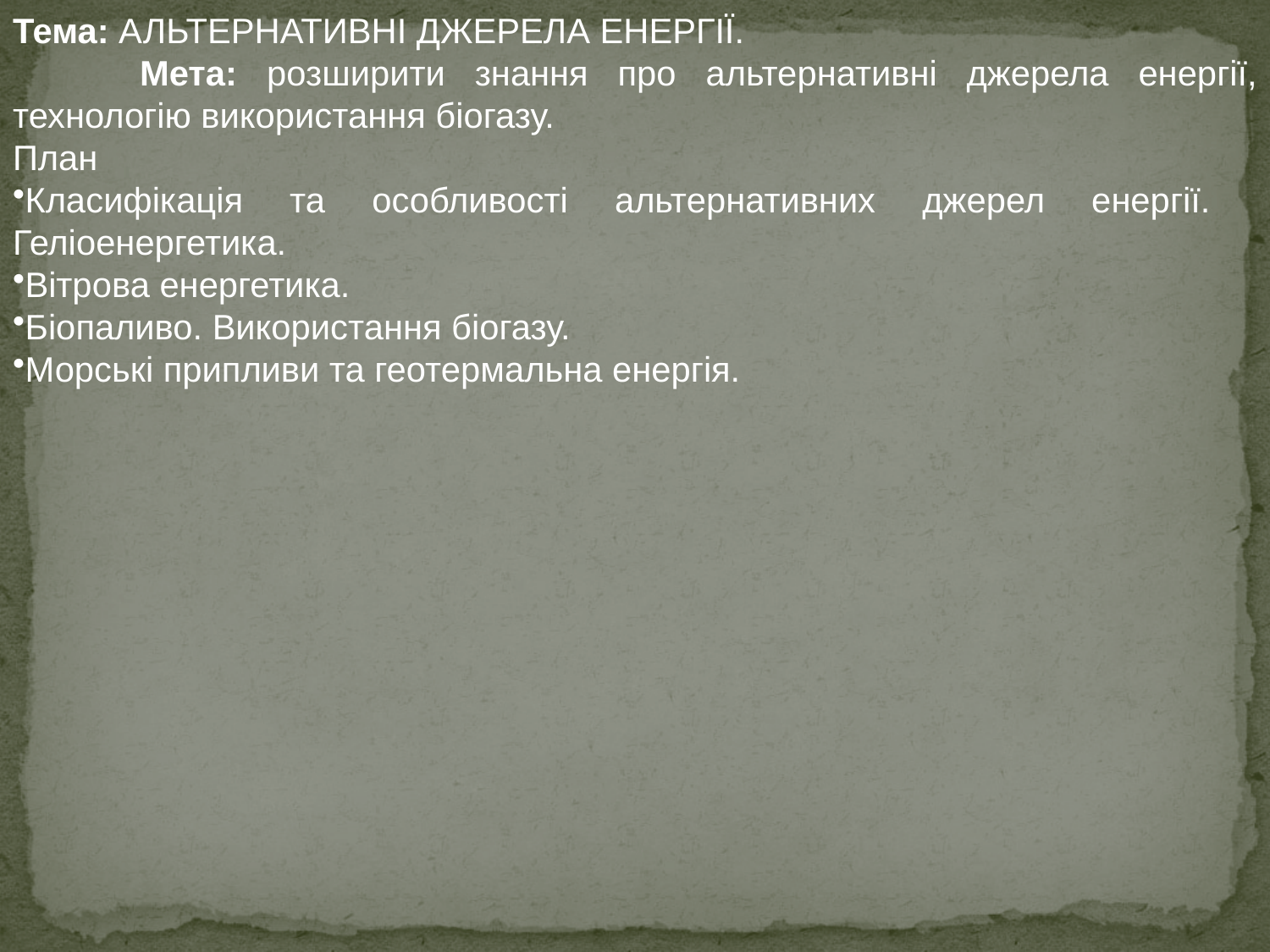

Тема: АЛЬТЕРНАТИВНІ ДЖЕРЕЛА ЕНЕРГІЇ.
	Мета: розширити знання про альтернативні джерела енергії, технологію використання біогазу.
План
Класифікація та особливості альтернативних джерел енергії.  Геліоенергетика.
Вітрова енергетика.
Біопаливо. Використання біогазу.
Морські припливи та геотермальна енергія.